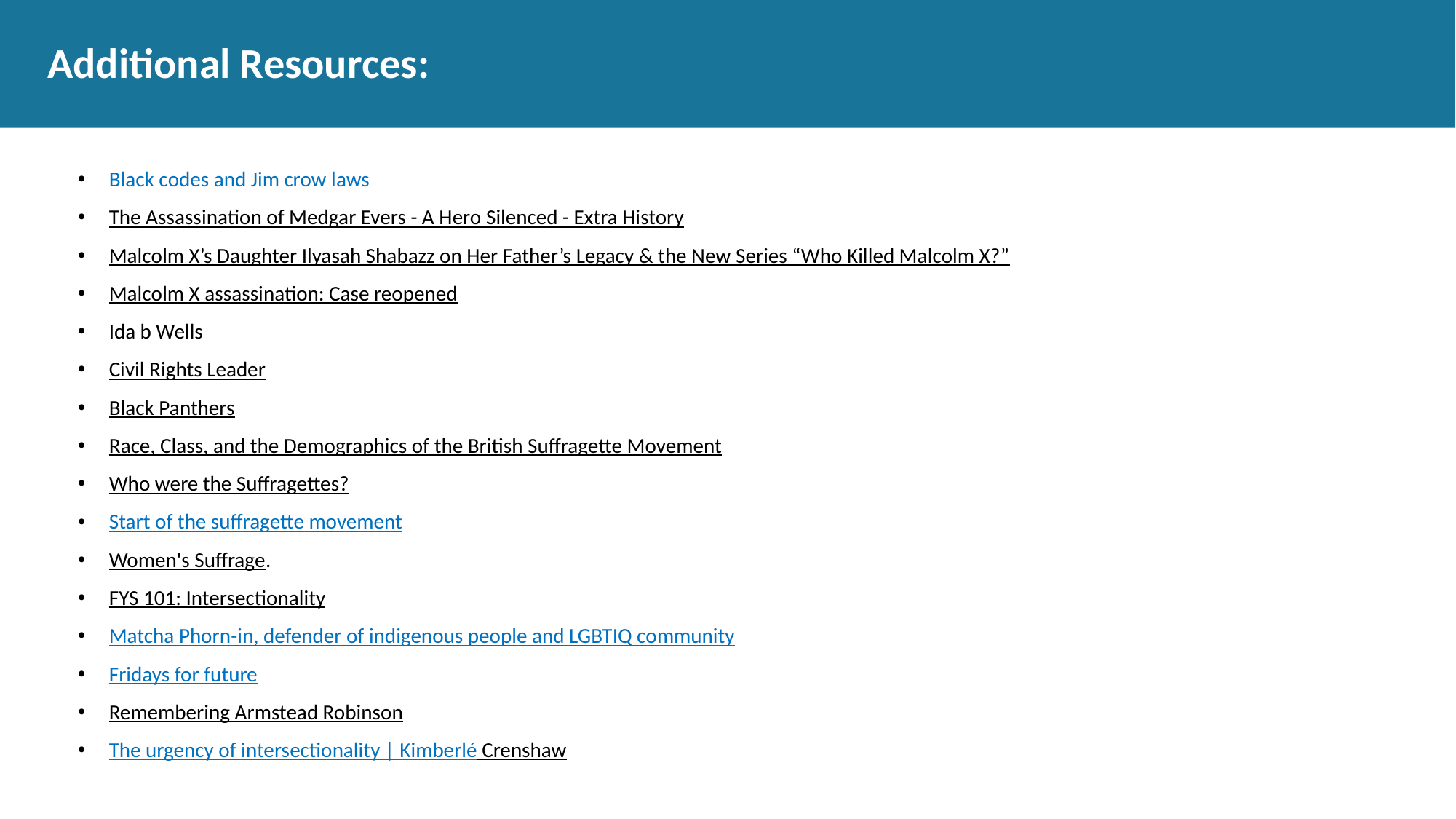

# Additional Resources:
Black codes and Jim crow laws
The Assassination of Medgar Evers - A Hero Silenced - Extra History
Malcolm X’s Daughter Ilyasah Shabazz on Her Father’s Legacy & the New Series “Who Killed Malcolm X?”
Malcolm X assassination: Case reopened
Ida b Wells
Civil Rights Leader
Black Panthers
Race, Class, and the Demographics of the British Suffragette Movement
Who were the Suffragettes?
Start of the suffragette movement
Women's Suffrage.
FYS 101: Intersectionality
Matcha Phorn-in, defender of indigenous people and LGBTIQ community
Fridays for future
Remembering Armstead Robinson
The urgency of intersectionality | Kimberlé Crenshaw